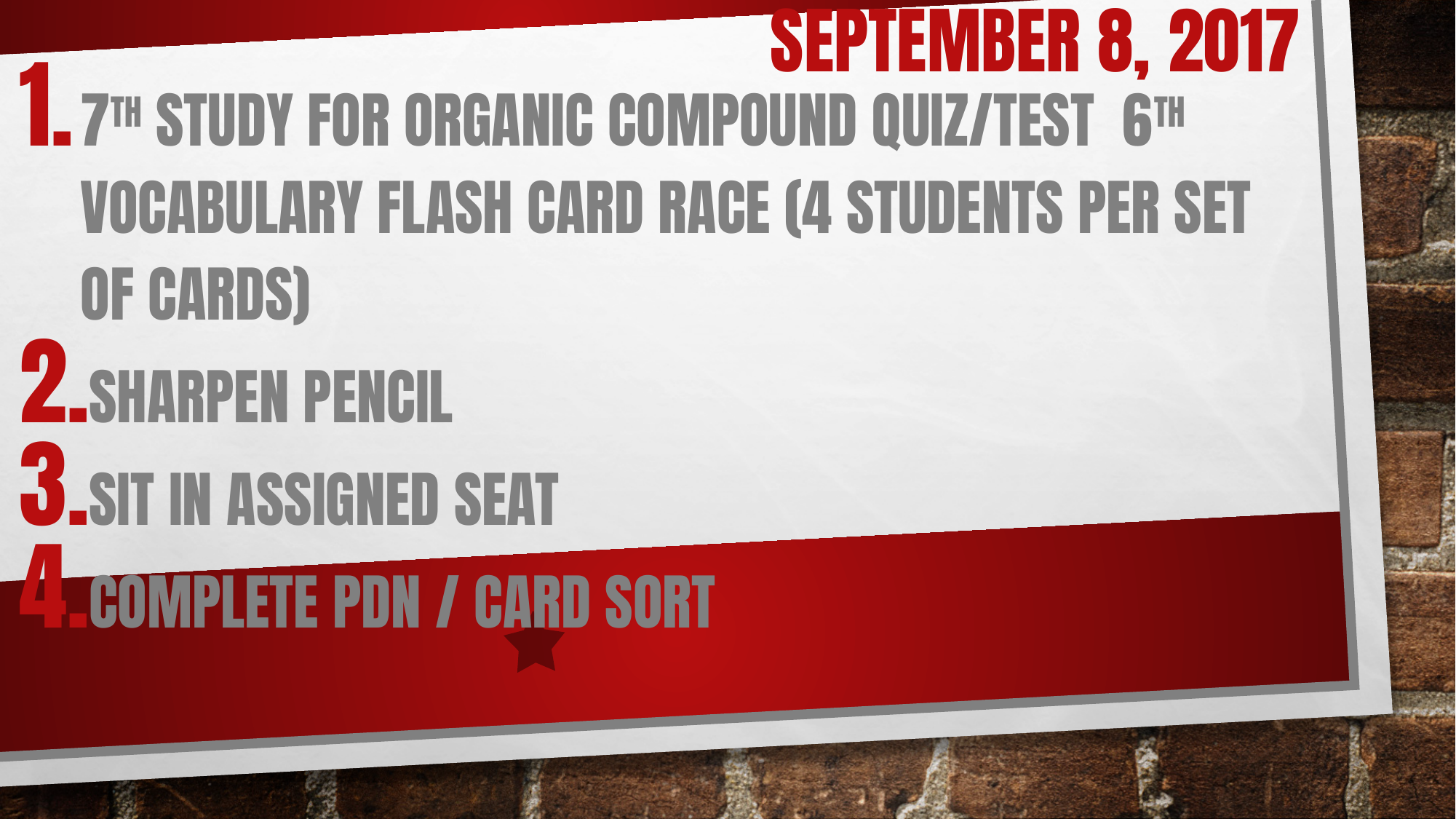

# September 8, 2017
7th Study for Organic Compound Quiz/Test  6th Vocabulary Flash Card Race (4 students per set of cards)
Sharpen Pencil
Sit in Assigned Seat
Complete PDN / Card Sort